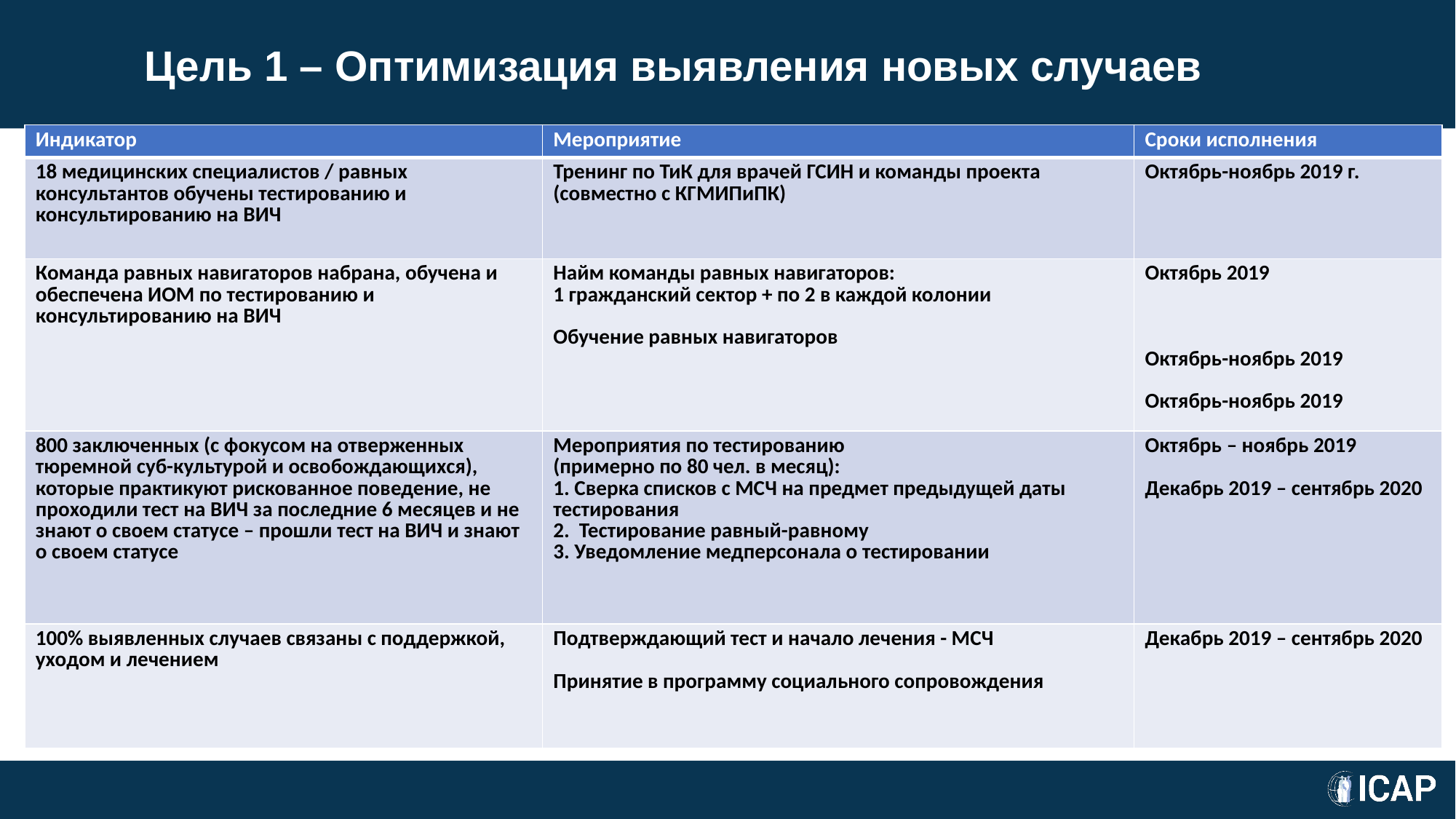

# Цель 1 – Оптимизация выявления новых случаев
| Индикатор | Мероприятие | Сроки исполнения |
| --- | --- | --- |
| 18 медицинских специалистов / равных консультантов обучены тестированию и консультированию на ВИЧ | Тренинг по ТиК для врачей ГСИН и команды проекта (совместно с КГМИПиПК) | Октябрь-ноябрь 2019 г. |
| Команда равных навигаторов набрана, обучена и обеспечена ИОМ по тестированию и консультированию на ВИЧ | Найм команды равных навигаторов: 1 гражданский сектор + по 2 в каждой колонии Обучение равных навигаторов | Октябрь 2019 Октябрь-ноябрь 2019 Октябрь-ноябрь 2019 |
| 800 заключенных (с фокусом на отверженных тюремной суб-культурой и освобождающихся), которые практикуют рискованное поведение, не проходили тест на ВИЧ за последние 6 месяцев и не знают о своем статусе – прошли тест на ВИЧ и знают о своем статусе | Мероприятия по тестированию (примерно по 80 чел. в месяц): 1. Сверка списков с МСЧ на предмет предыдущей даты тестирования 2. Тестирование равный-равному 3. Уведомление медперсонала о тестировании | Октябрь – ноябрь 2019 Декабрь 2019 – сентябрь 2020 |
| 100% выявленных случаев связаны с поддержкой, уходом и лечением | Подтверждающий тест и начало лечения - МСЧ Принятие в программу социального сопровождения | Декабрь 2019 – сентябрь 2020 |